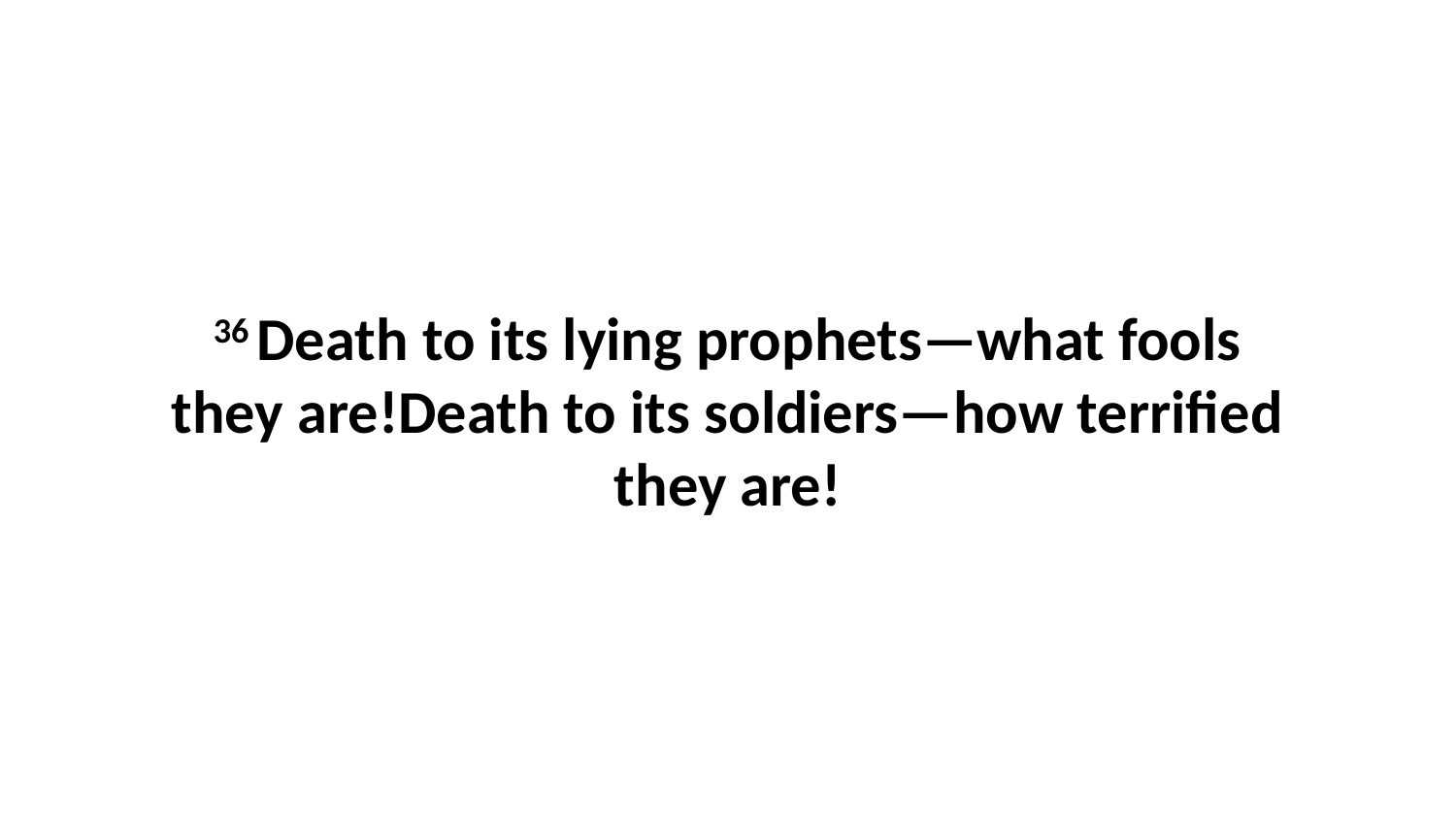

36 Death to its lying prophets—what fools they are!Death to its soldiers—how terrified they are!